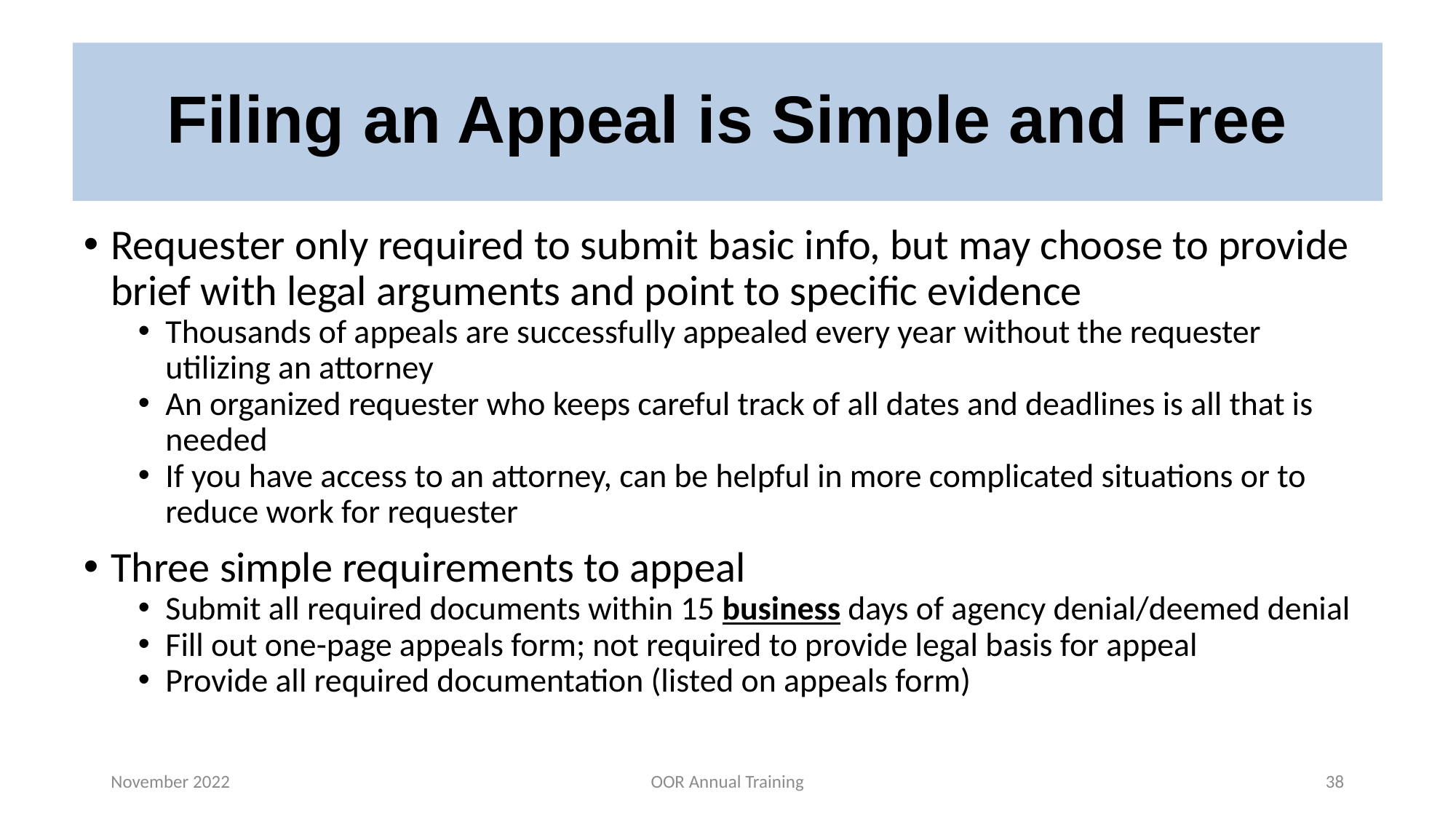

# Filing an Appeal is Simple and Free
Requester only required to submit basic info, but may choose to provide brief with legal arguments and point to specific evidence
Thousands of appeals are successfully appealed every year without the requester utilizing an attorney
An organized requester who keeps careful track of all dates and deadlines is all that is needed
If you have access to an attorney, can be helpful in more complicated situations or to reduce work for requester
Three simple requirements to appeal
Submit all required documents within 15 business days of agency denial/deemed denial
Fill out one-page appeals form; not required to provide legal basis for appeal
Provide all required documentation (listed on appeals form)

November 2022
OOR Annual Training
38